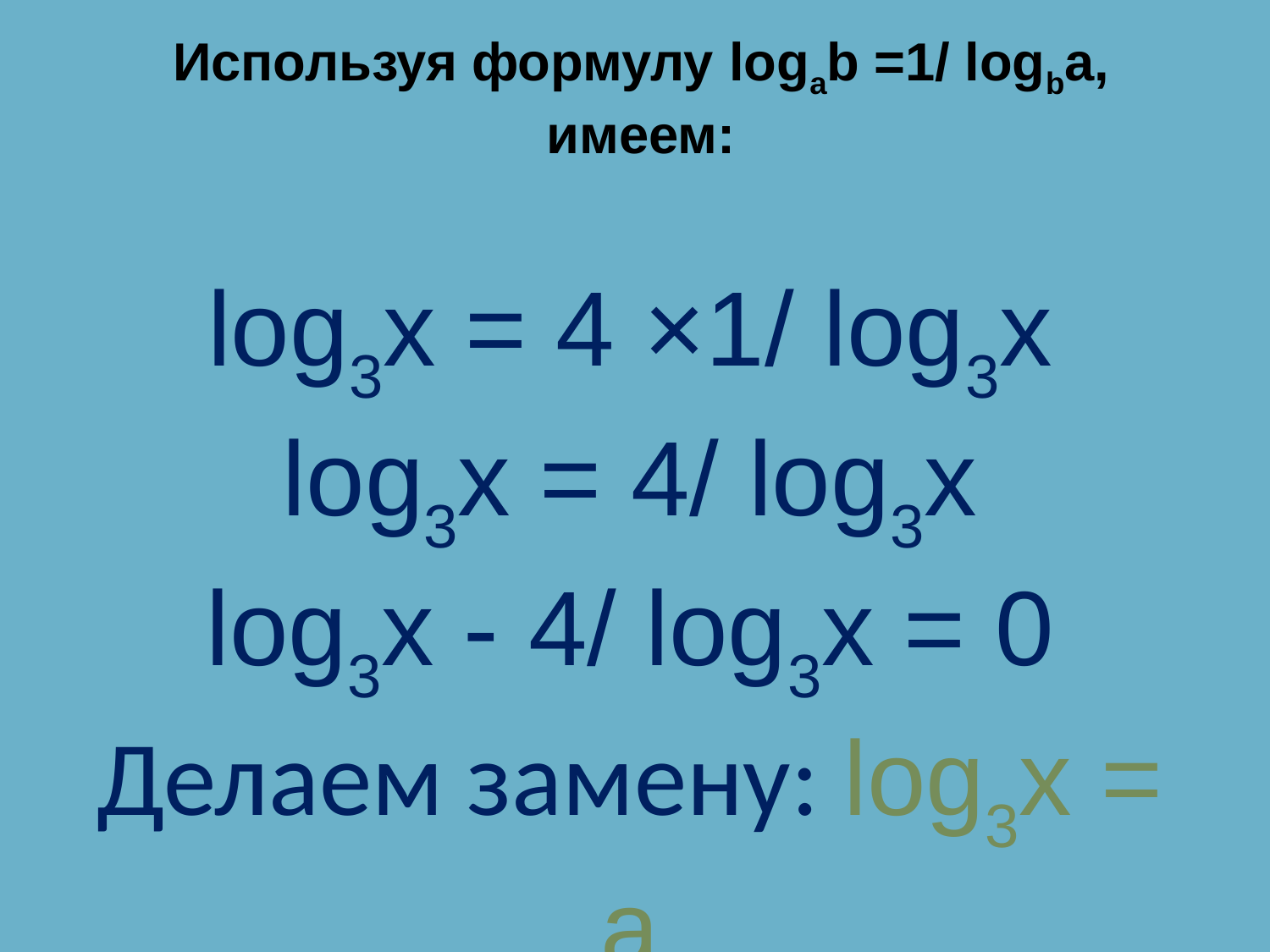

# Используя формулу logab =1/ logba, имеем:
log3x = 4 ×1/ log3x
log3x = 4/ log3x
log3x - 4/ log3x = 0
Делаем замену: log3x = a
Получается следующее выражение →